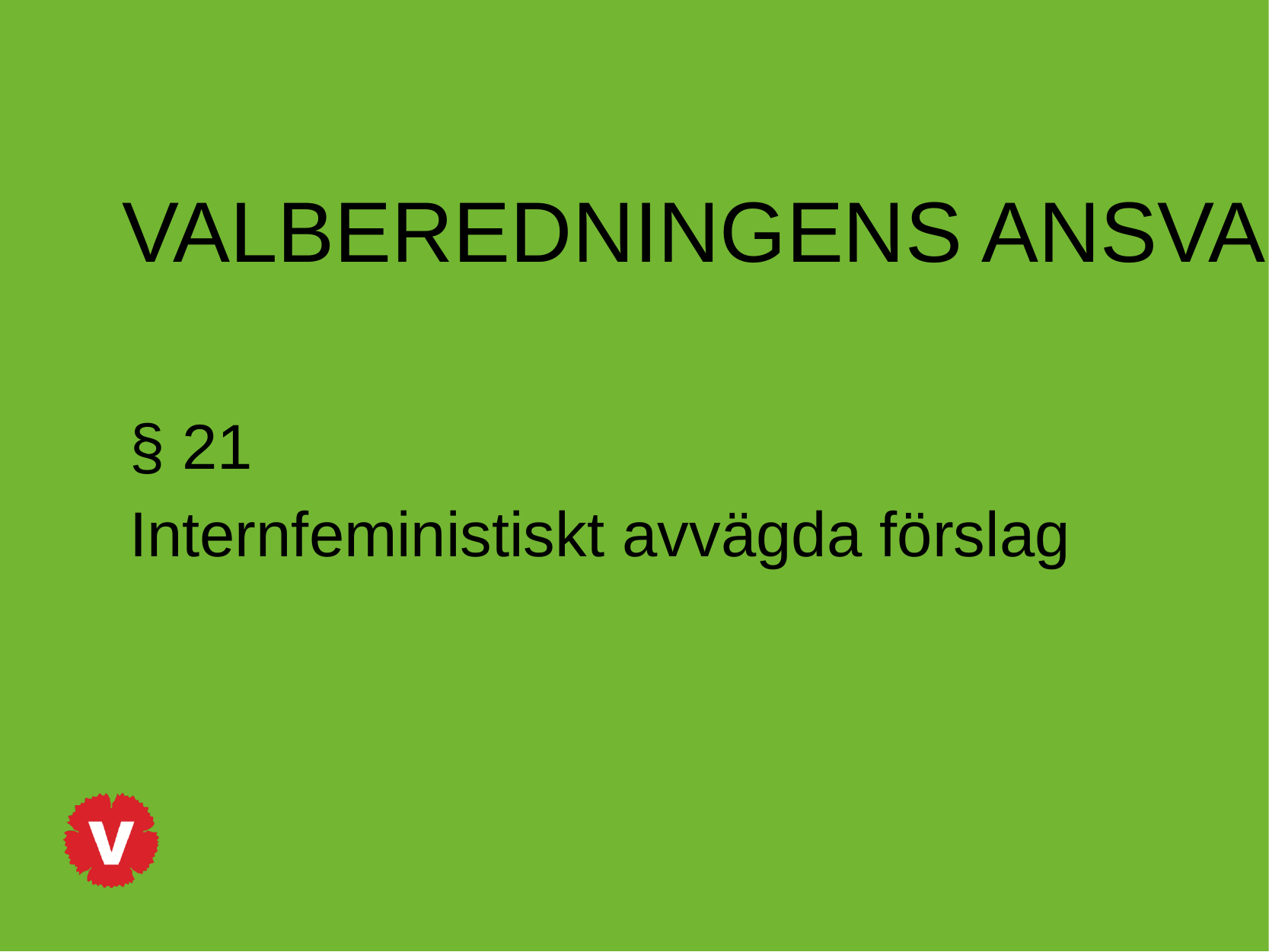

VALBEREDNINGENS ANSVAR

§ 21
Internfeministiskt avvägda förslag